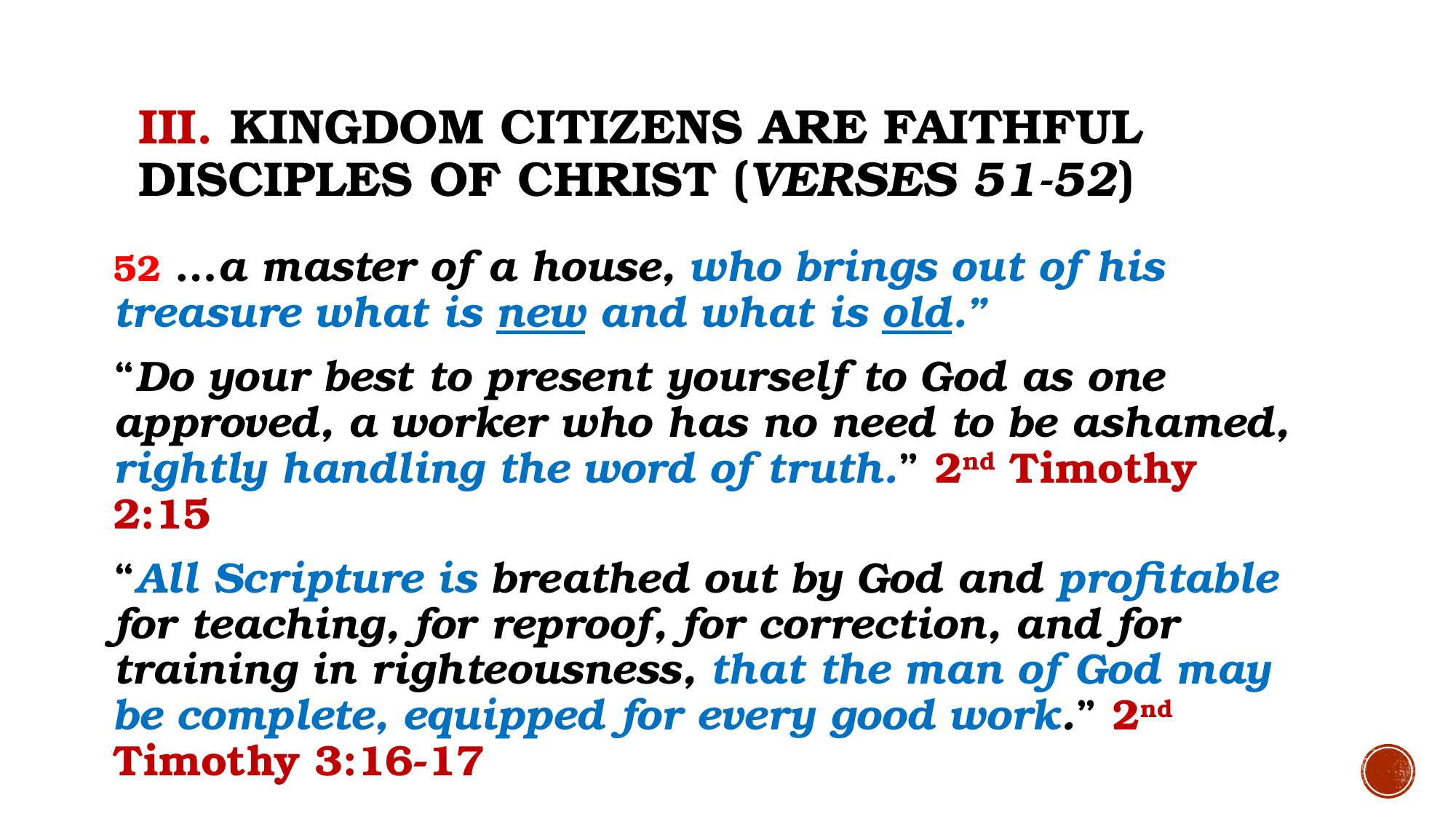

# III. Kingdom Citizens are faithful disciples of Christ (verses 51-52)
52 …a master of a house, who brings out of his treasure what is new and what is old.”
“Do your best to present yourself to God as one approved, a worker who has no need to be ashamed, rightly handling the word of truth.” 2nd Timothy 2:15
“All Scripture is breathed out by God and profitable for teaching, for reproof, for correction, and for training in righteousness, that the man of God may be complete, equipped for every good work.” 2nd Timothy 3:16-17